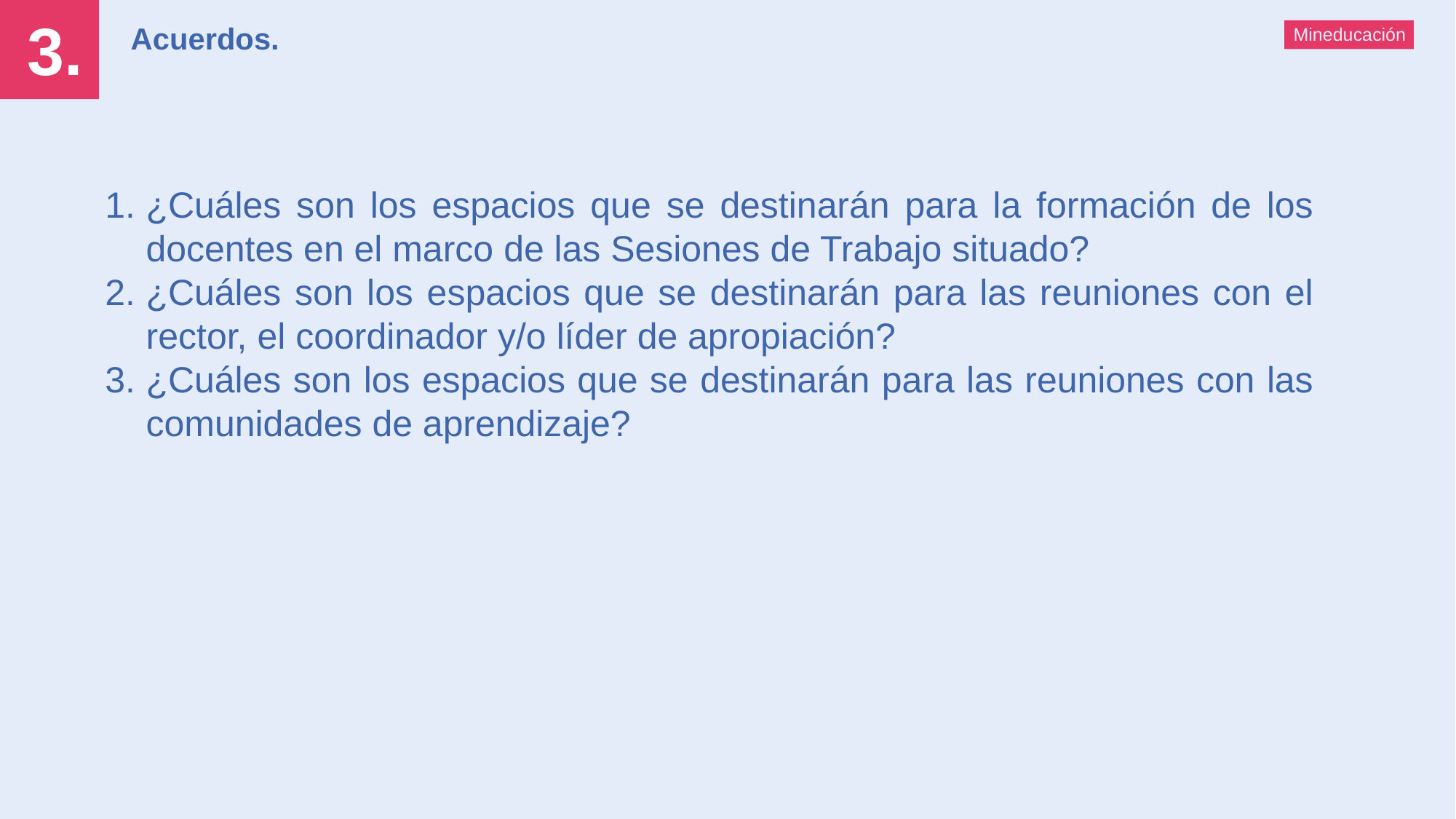

3.
Acuerdos.
Mineducación

¿Cuáles son los espacios que se destinarán para la formación de los docentes en el marco de las Sesiones de Trabajo situado?
¿Cuáles son los espacios que se destinarán para las reuniones con el rector, el coordinador y/o líder de apropiación?
¿Cuáles son los espacios que se destinarán para las reuniones con las comunidades de aprendizaje?